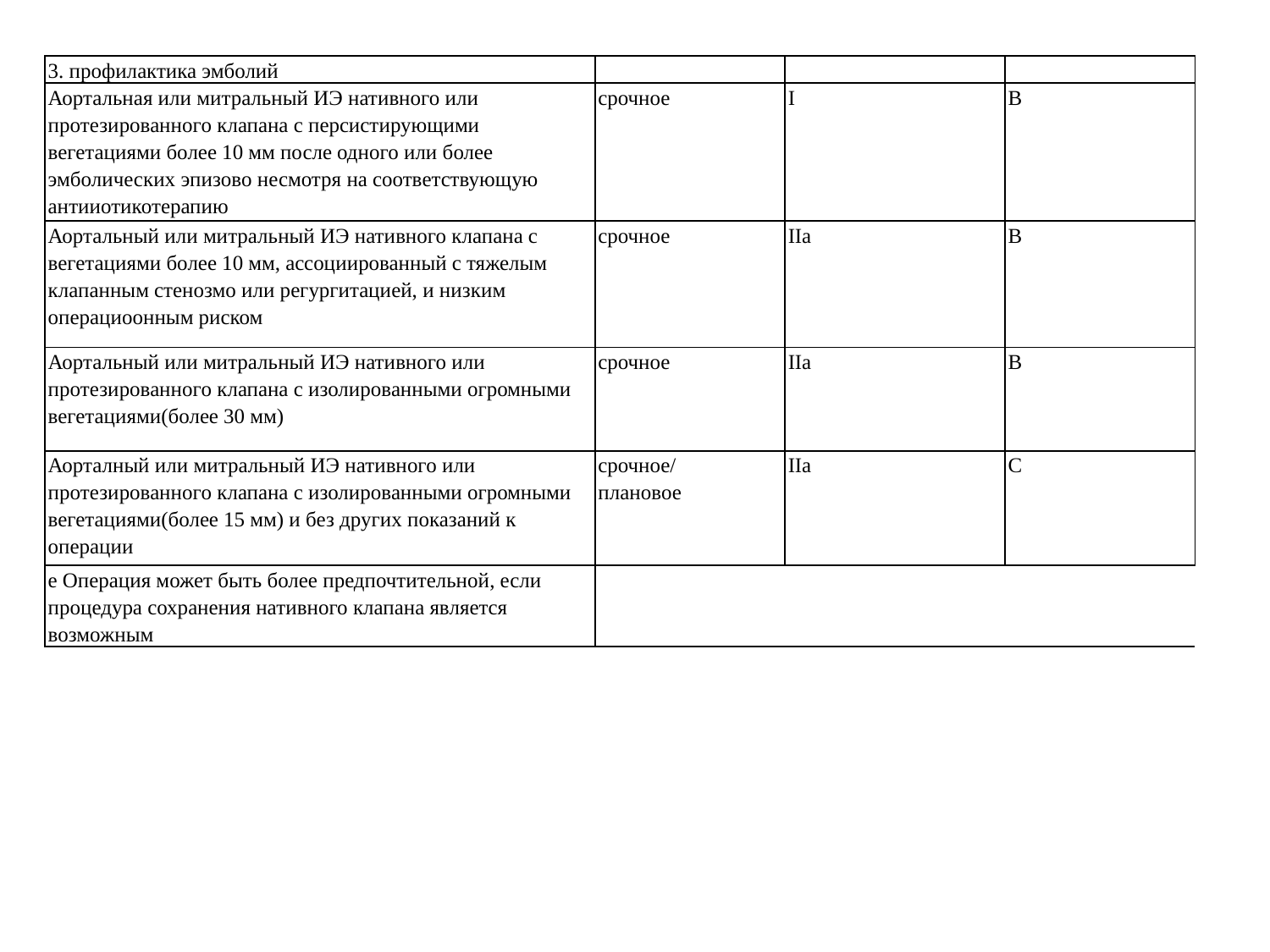

#
| 3. профилактика эмболий |  |  |  |
| --- | --- | --- | --- |
| Аортальная или митральный ИЭ нативного или протезированного клапана с персистирующими вегетациями более 10 мм после одного или более эмболических эпизово несмотря на соответствующую антииотикотерапию | срочное | I | B |
| Аортальный или митральный ИЭ нативного клапана с вегетациями более 10 мм, ассоциированный с тяжелым клапанным стенозмо или регургитацией, и низким операциоонным риском | срочное | IIa | B |
| Аортальный или митральный ИЭ нативного или протезированного клапана с изолированными огромными вегетациями(более 30 мм) | срочное | IIa | B |
| Аорталный или митральный ИЭ нативного или протезированного клапана с изолированными огромными вегетациями(более 15 мм) и без других показаний к операции | срочное/ плановое | IIa | С |
| e Операция может быть более предпочтительной, если процедура сохранения нативного клапана является возможным |  |  |  |